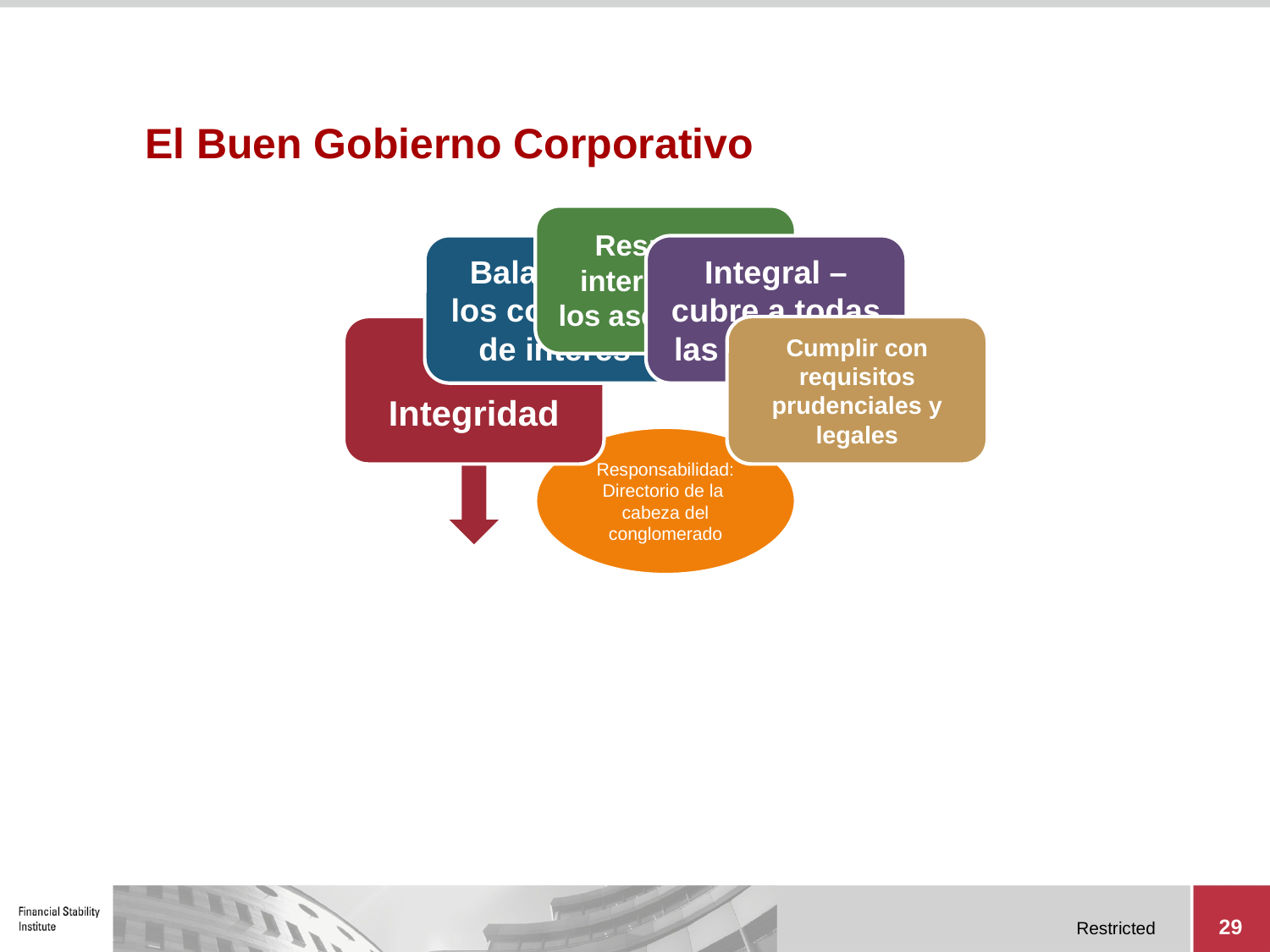

# El Buen Gobierno Corporativo
Responsabilidad: Directorio de la  cabeza del conglomerado
Alta Integridad
29